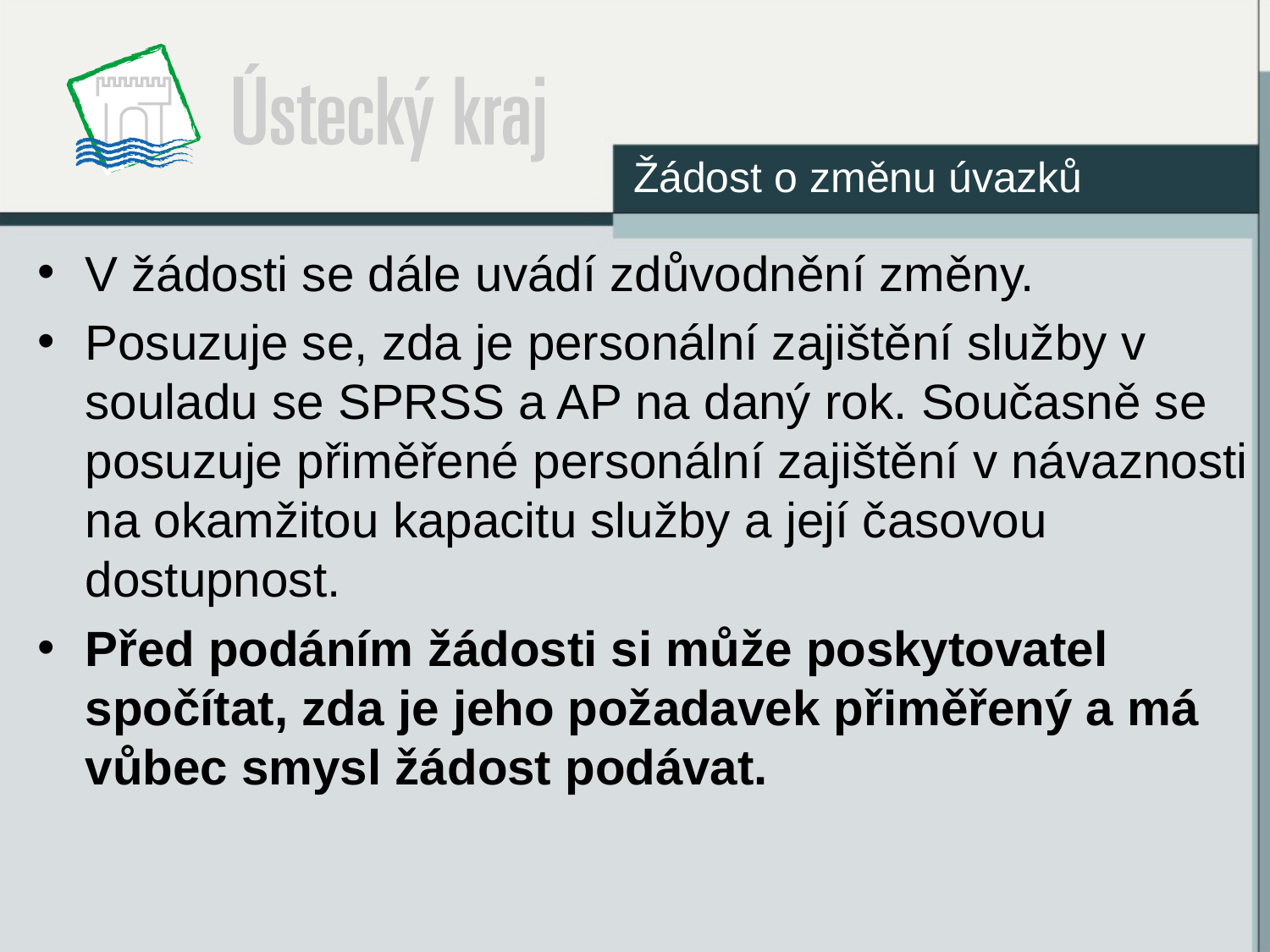

Žádost o změnu úvazků

V žádosti se dále uvádí zdůvodnění změny.
Posuzuje se, zda je personální zajištění služby v souladu se SPRSS a AP na daný rok. Současně se posuzuje přiměřené personální zajištění v návaznosti na okamžitou kapacitu služby a její časovou dostupnost.
Před podáním žádosti si může poskytovatel spočítat, zda je jeho požadavek přiměřený a má vůbec smysl žádost podávat.